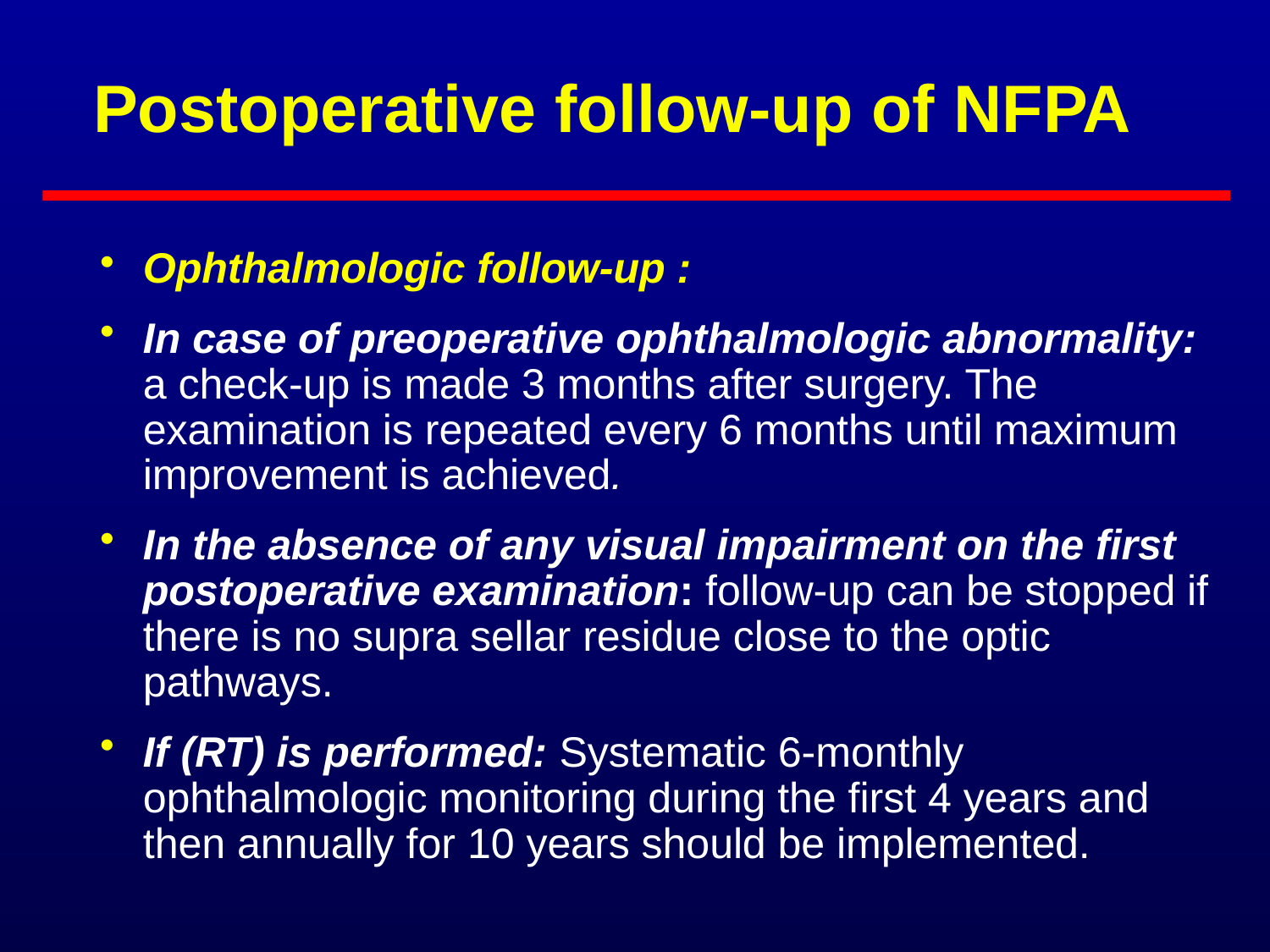

# Postoperative follow-up of NFPA
Ophthalmologic follow-up :
In case of preoperative ophthalmologic abnormality: a check-up is made 3 months after surgery. The examination is repeated every 6 months until maximum improvement is achieved.
In the absence of any visual impairment on the first postoperative examination: follow-up can be stopped if there is no supra sellar residue close to the optic pathways.
If (RT) is performed: Systematic 6-monthly ophthalmologic monitoring during the first 4 years and then annually for 10 years should be implemented.